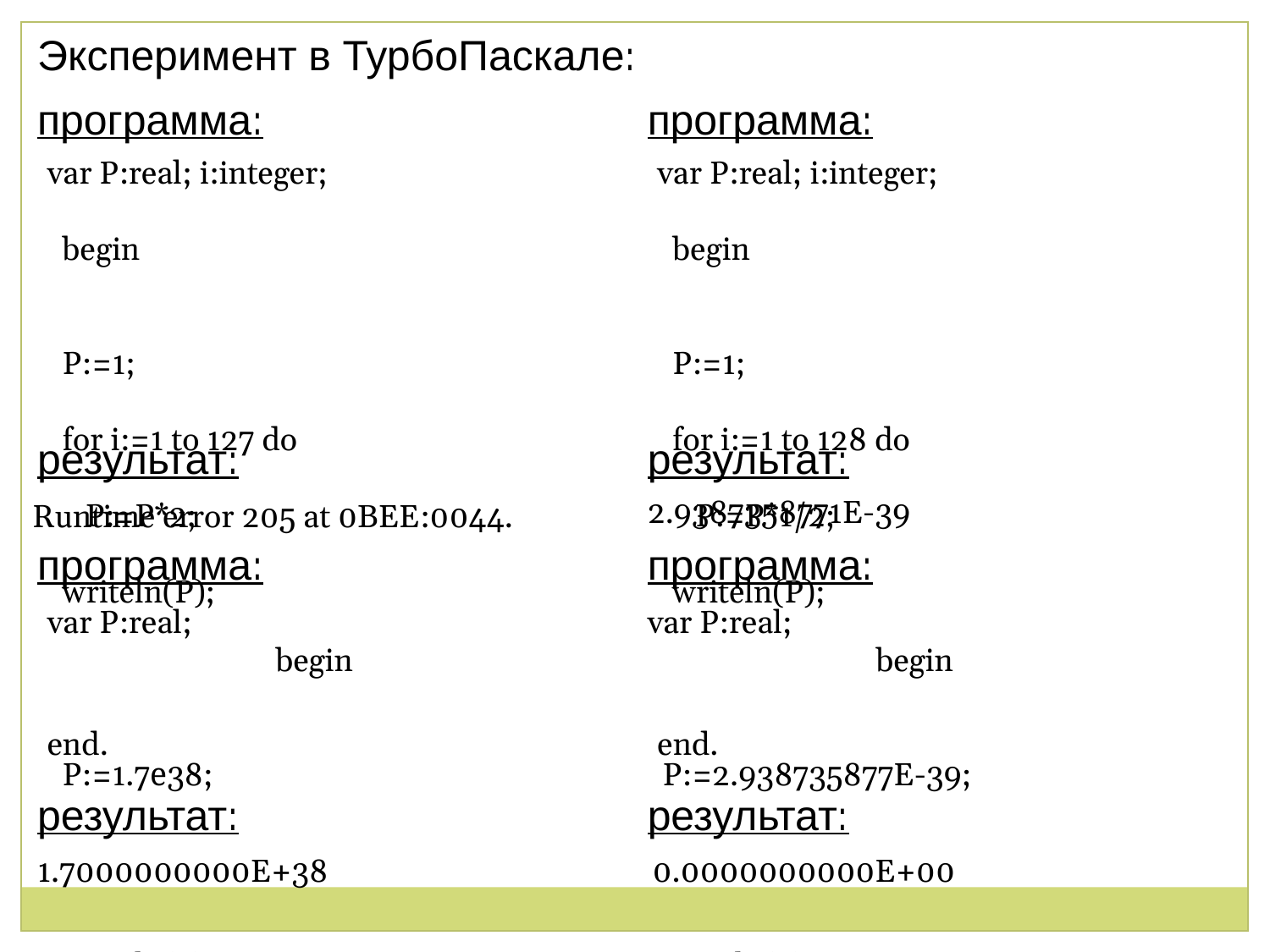

Эксперимент в ТурбоПаскале:
программа:
программа:
var P:real; i:integer;                                                         begin
  P:=1;
  for i:=1 to 127 do
     P:=P*2;
  writeln(P);
end.
var P:real; i:integer;                                                         begin
  P:=1;
  for i:=1 to 128 do
     P:=P*1/2;
  writeln(P);
end.
результат:
результат:
2.9387358771E-39
Runtime error 205 at 0BEE:0044.
программа:
программа:
var P:real;                                                         begin
  P:=1.7е38;
  writeln(P);
end.
var P:real;                                                         begin
  P:=2.938735877E-39;
  writeln(P);
end.
результат:
результат:
1.7000000000E+38
0.0000000000E+00